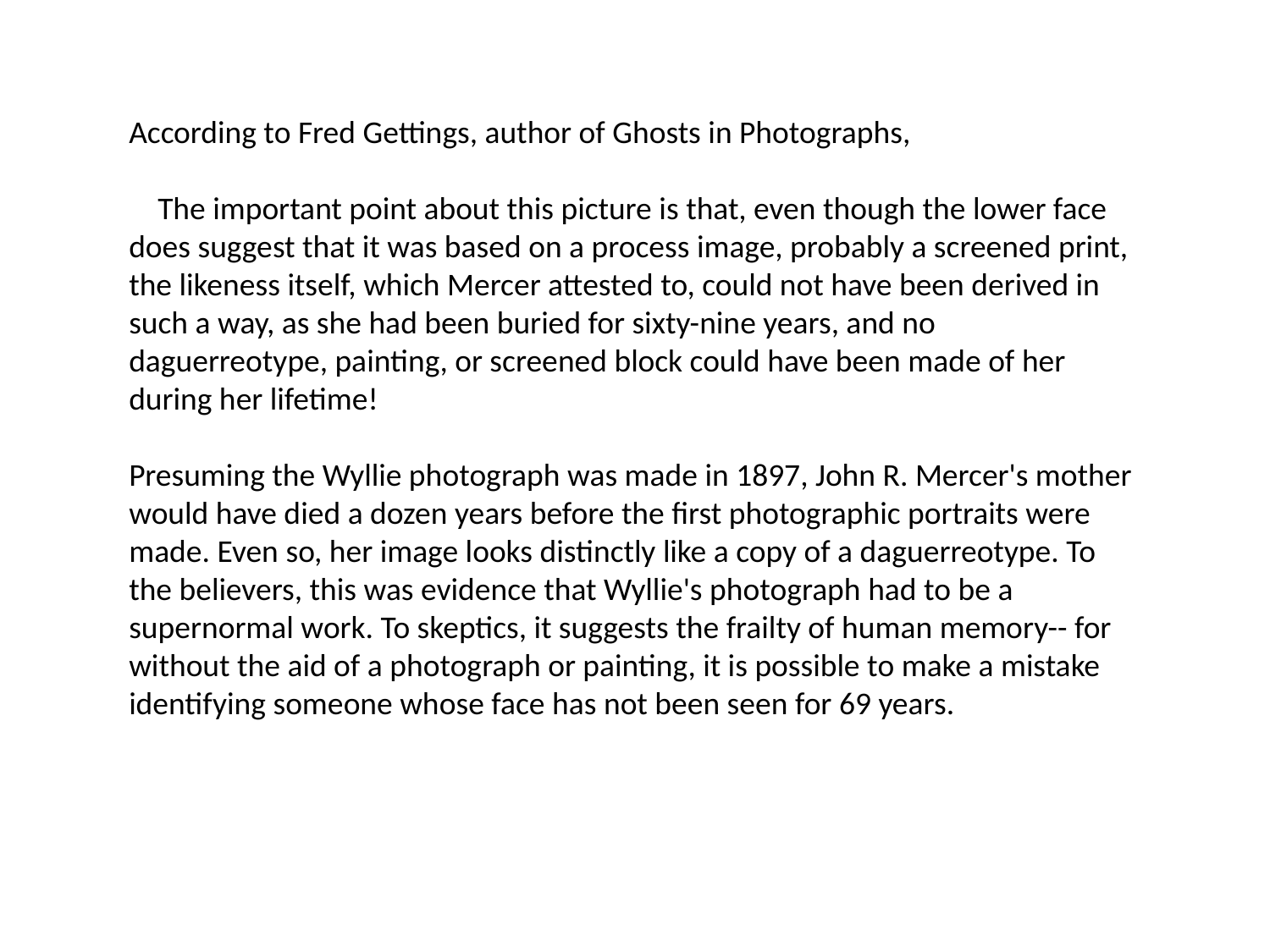

According to Fred Gettings, author of Ghosts in Photographs,

    The important point about this picture is that, even though the lower face does suggest that it was based on a process image, probably a screened print, the likeness itself, which Mercer attested to, could not have been derived in such a way, as she had been buried for sixty-nine years, and no daguerreotype, painting, or screened block could have been made of her during her lifetime!

Presuming the Wyllie photograph was made in 1897, John R. Mercer's mother would have died a dozen years before the first photographic portraits were made. Even so, her image looks distinctly like a copy of a daguerreotype. To the believers, this was evidence that Wyllie's photograph had to be a supernormal work. To skeptics, it suggests the frailty of human memory-- for without the aid of a photograph or painting, it is possible to make a mistake identifying someone whose face has not been seen for 69 years.